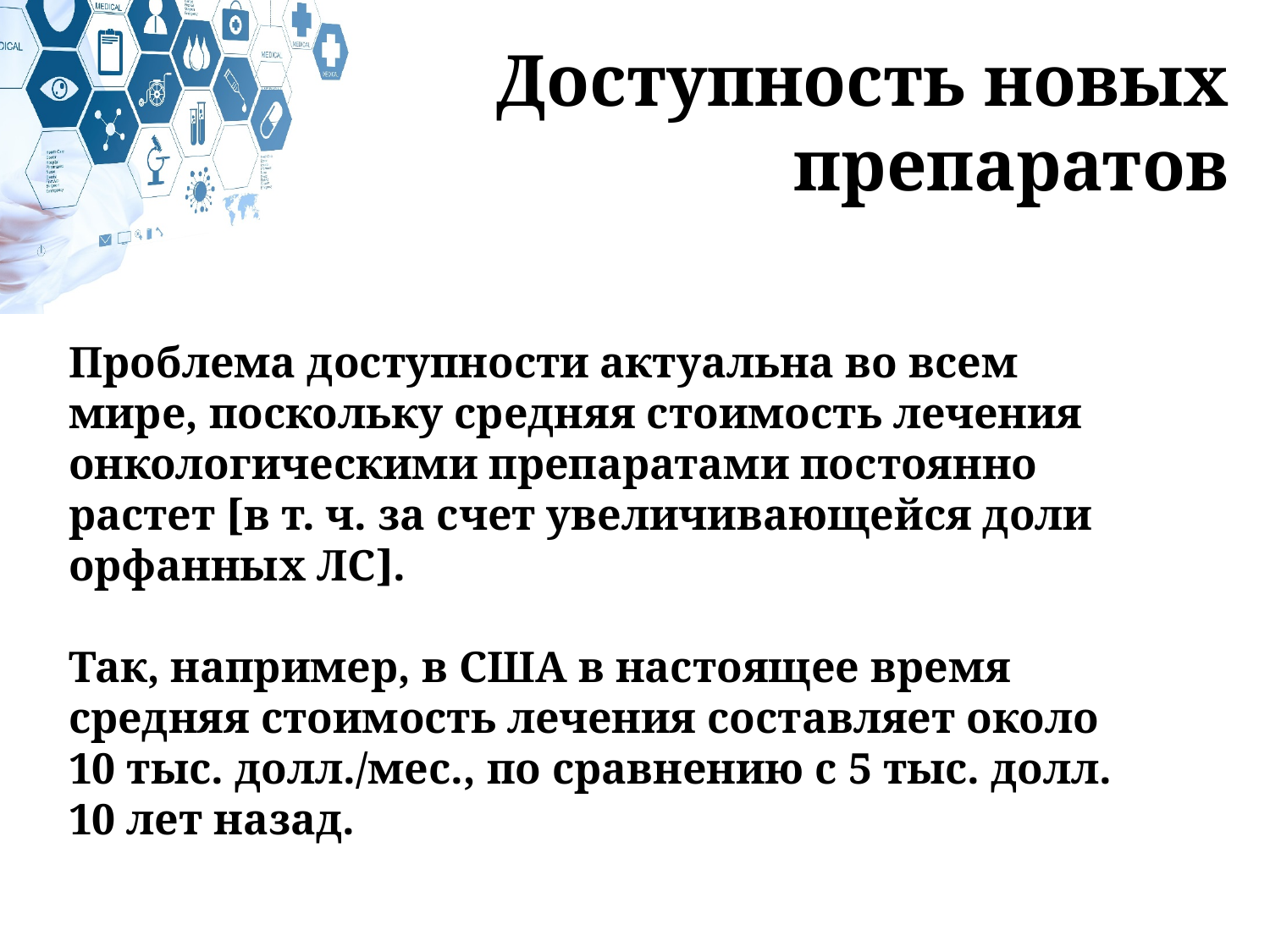

Доступность новых препаратов
Проблема доступности актуальна во всем мире, поскольку средняя стоимость лечения онкологическими препаратами постоянно растет [в т. ч. за счет увеличивающейся доли орфанных ЛС].

Так, например, в США в настоящее время  средняя стоимость лечения составляет около 10 тыс. долл./мес., по сравнению с 5 тыс. долл. 10 лет назад.